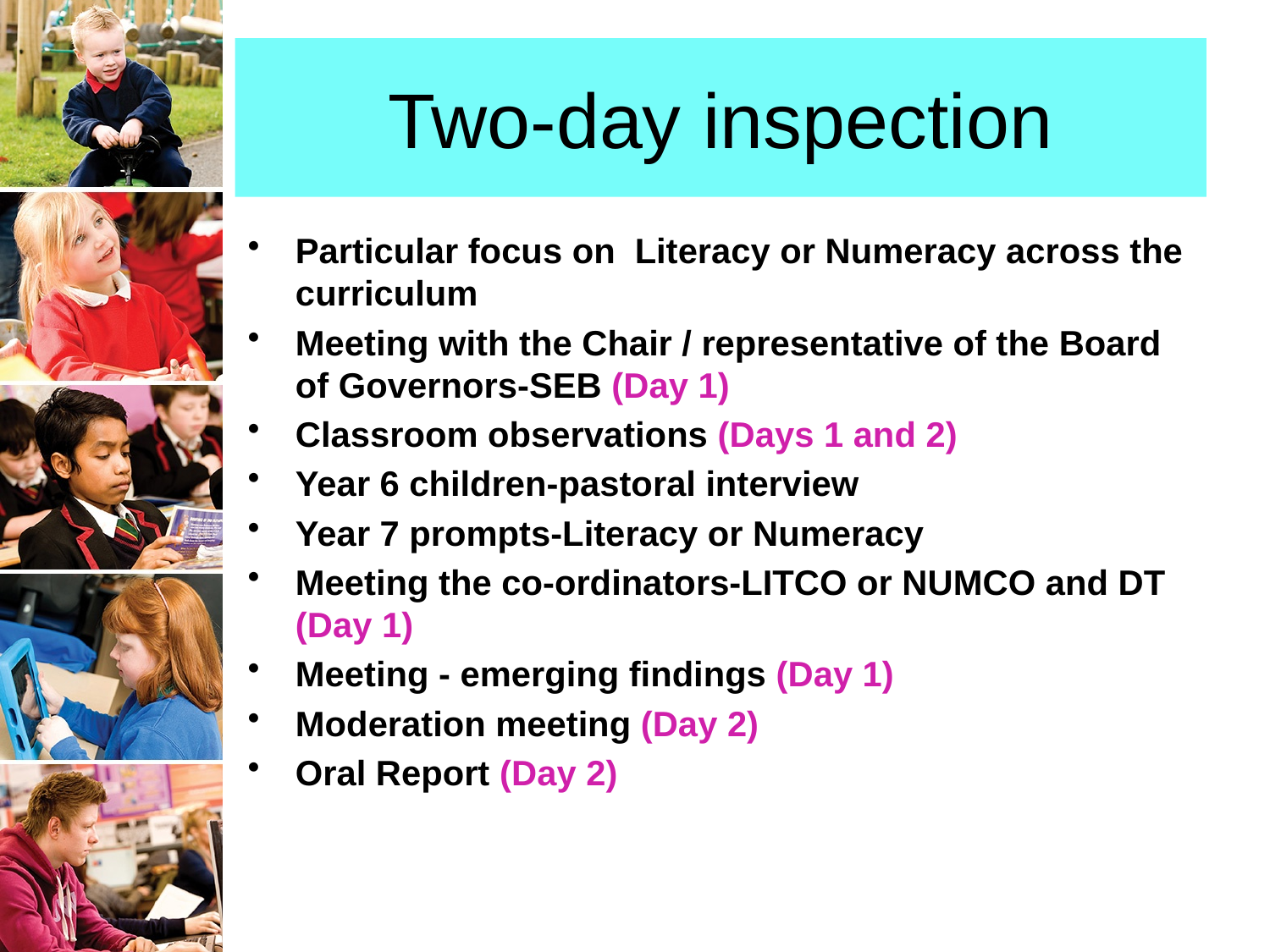

# Two-day inspection
Particular focus on  Literacy or Numeracy across the curriculum
Meeting with the Chair / representative of the Board of Governors-SEB (Day 1)
Classroom observations (Days 1 and 2)
Year 6 children-pastoral interview
Year 7 prompts-Literacy or Numeracy
Meeting the co-ordinators-LITCO or NUMCO and DT (Day 1)
Meeting - emerging findings (Day 1)
Moderation meeting (Day 2)
Oral Report (Day 2)